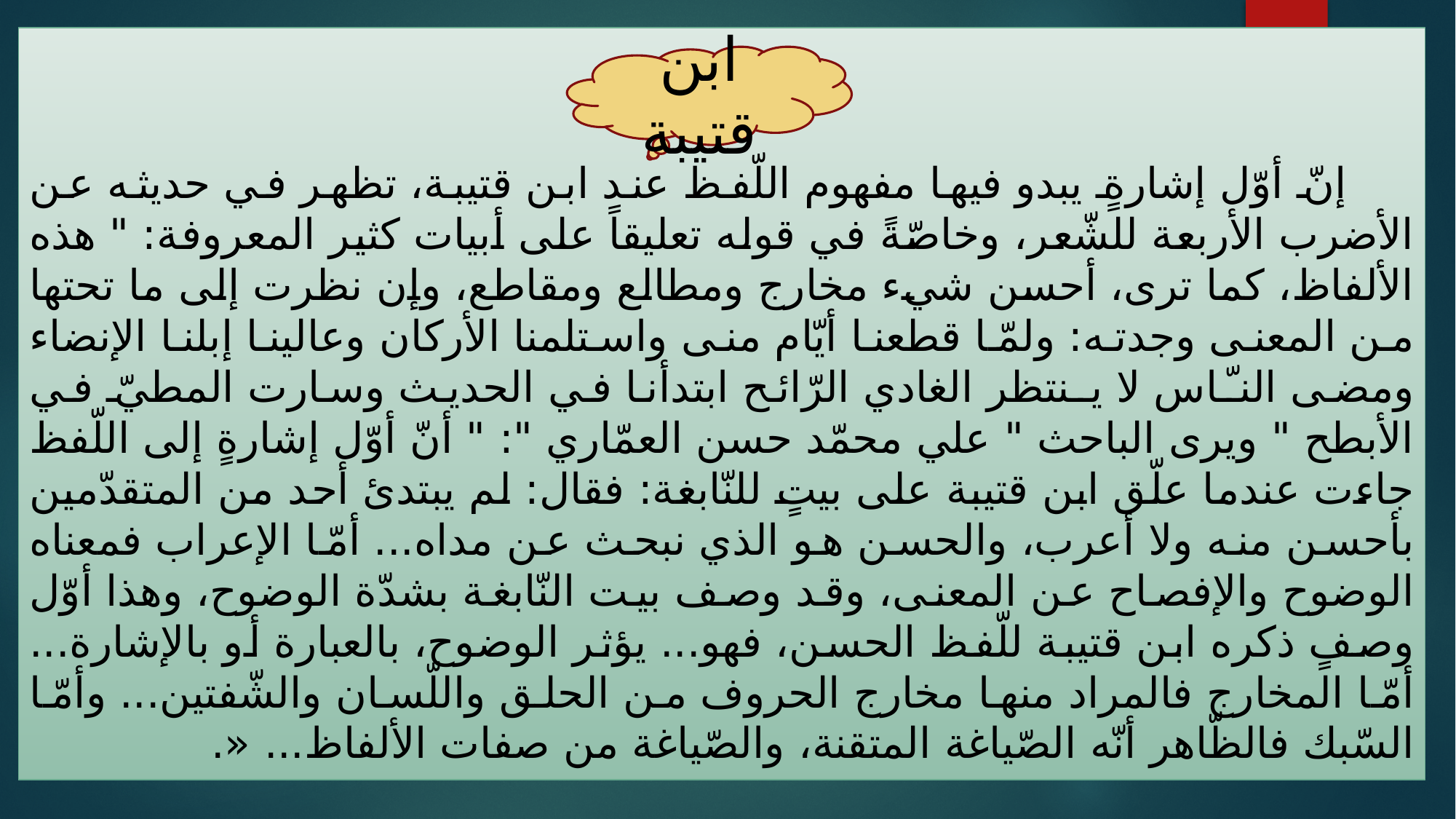

إنّ أوّل إشارةٍ يبدو فيها مفهوم اللّفظ عند ابن قتيبة، تظهر في حديثه عن الأضرب الأربعة للشّعر، وخاصّةً في قوله تعليقاً على أبيات كثير المعروفة: " هذه الألفاظ، كما ترى، أحسن شيء مخارج ومطالع ومقاطع، وإن نظرت إلى ما تحتها من المعنى وجدته: ولمّا قطعنا أيّام منى واستلمنا الأركان وعالينا إبلنا الإنضاء ومضى النـّاس لا يـنتظر الغادي الرّائح ابتدأنا في الحديث وسارت المطيّ في الأبطح " ويرى الباحث " علي محمّد حسن العمّاري ": " أنّ أوّل إشارةٍ إلى اللّفظ جاءت عندما علّق ابن قتيبة على بيتٍ للنّابغة: فقال: لم يبتدئ أحد من المتقدّمين بأحسن منه ولا أعرب، والحسن هو الذي نبحث عن مداه... أمّا الإعراب فمعناه الوضوح والإفصاح عن المعنى، وقد وصف بيت النّابغة بشدّة الوضوح، وهذا أوّل وصفٍ ذكره ابن قتيبة للّفظ الحسن، فهو... يؤثر الوضوح، بالعبارة أو بالإشارة... أمّا المخارج فالمراد منها مخارج الحروف من الحلق واللّسان والشّفتين... وأمّا السّبك فالظّاهر أنّه الصّياغة المتقنة، والصّياغة من صفات الألفاظ... «.
ابن قتيبة